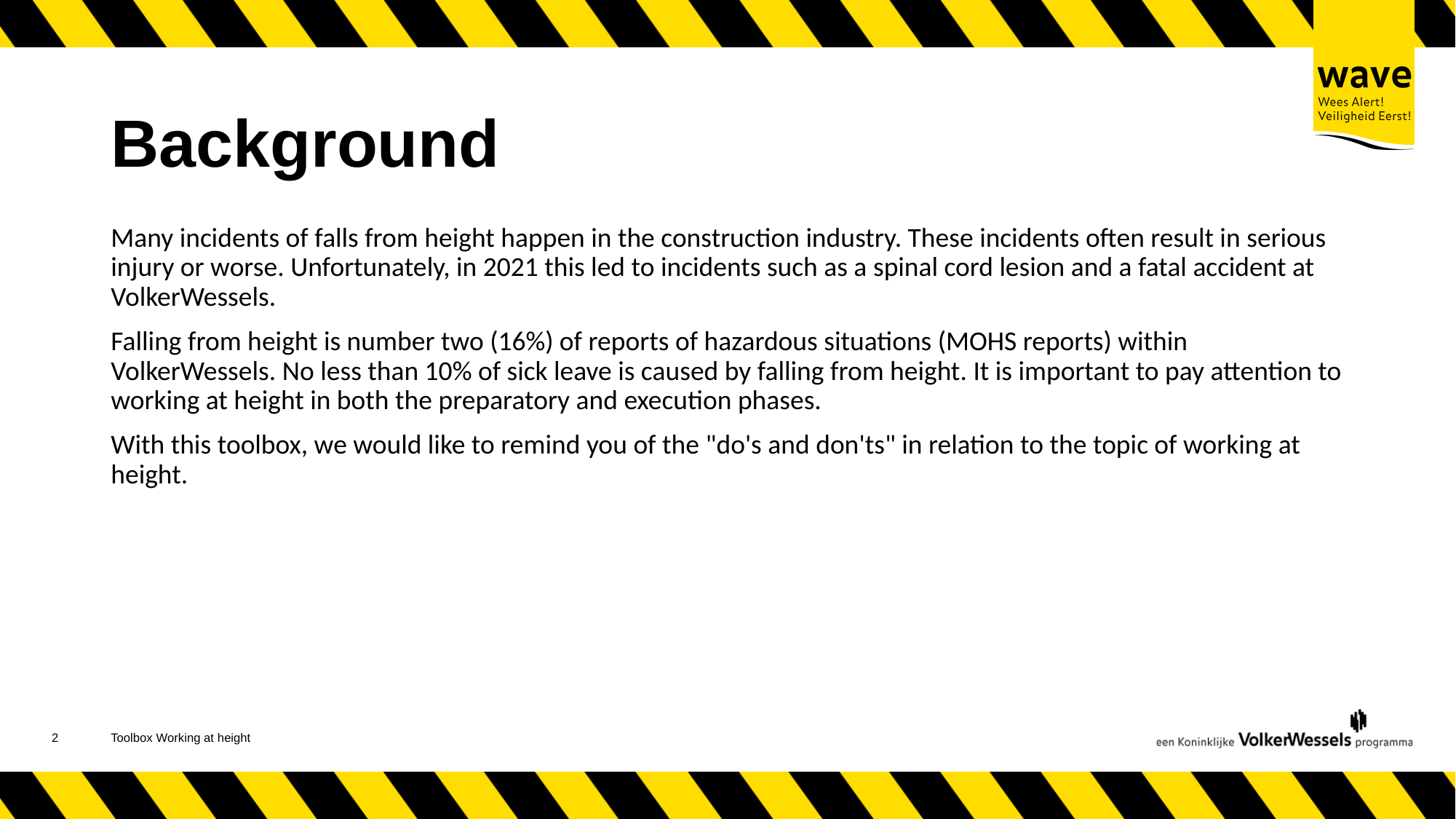

# Background
Many incidents of falls from height happen in the construction industry. These incidents often result in serious injury or worse. Unfortunately, in 2021 this led to incidents such as a spinal cord lesion and a fatal accident at VolkerWessels.
Falling from height is number two (16%) of reports of hazardous situations (MOHS reports) within VolkerWessels. No less than 10% of sick leave is caused by falling from height. It is important to pay attention to working at height in both the preparatory and execution phases.
With this toolbox, we would like to remind you of the "do's and don'ts" in relation to the topic of working at height.

2
Toolbox Working at height